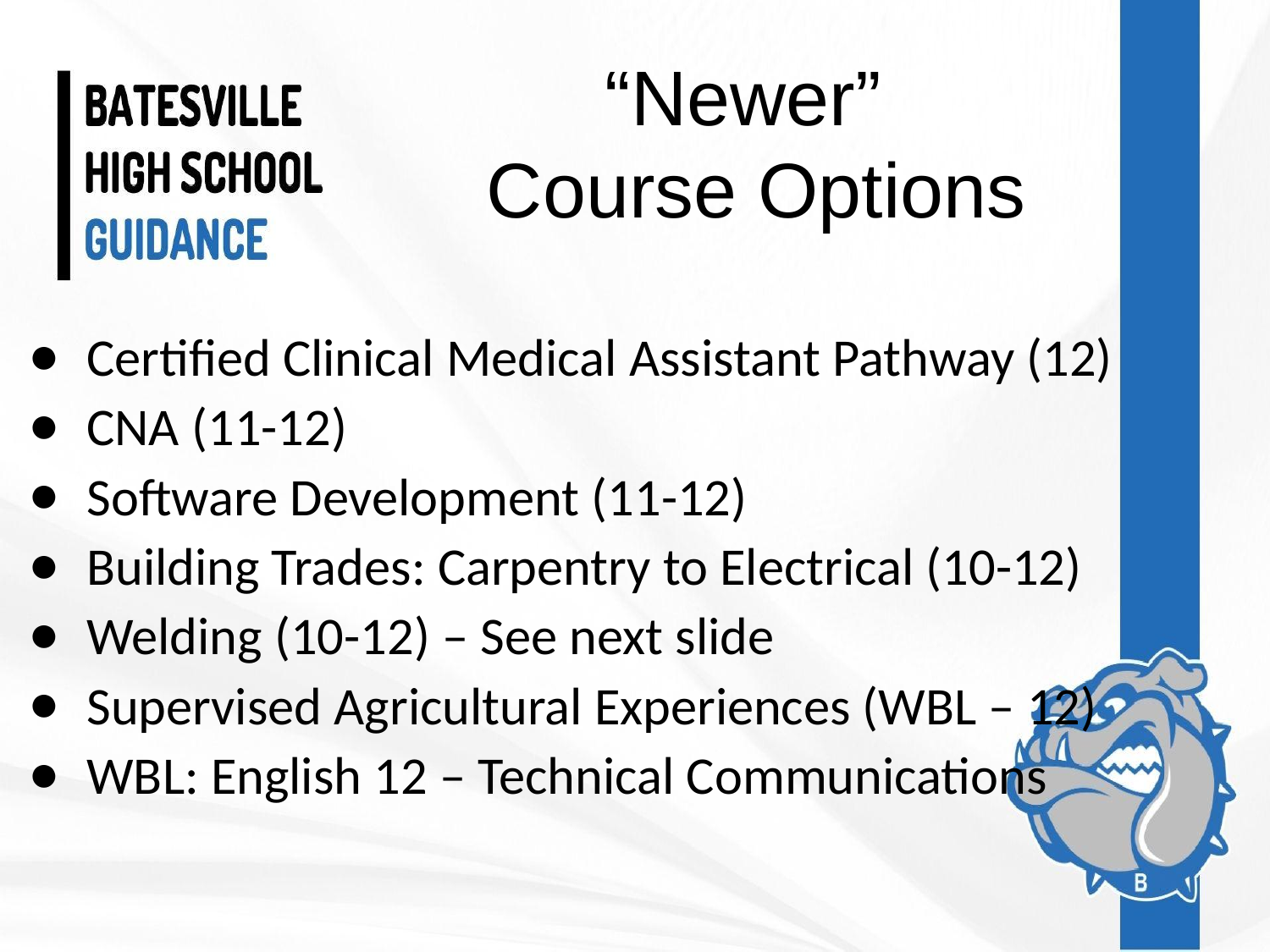

# “Newer” Course Options
Certified Clinical Medical Assistant Pathway (12)
CNA (11-12)
Software Development (11-12)
Building Trades: Carpentry to Electrical (10-12)
Welding (10-12) – See next slide
Supervised Agricultural Experiences (WBL – 12)
WBL: English 12 – Technical Communications